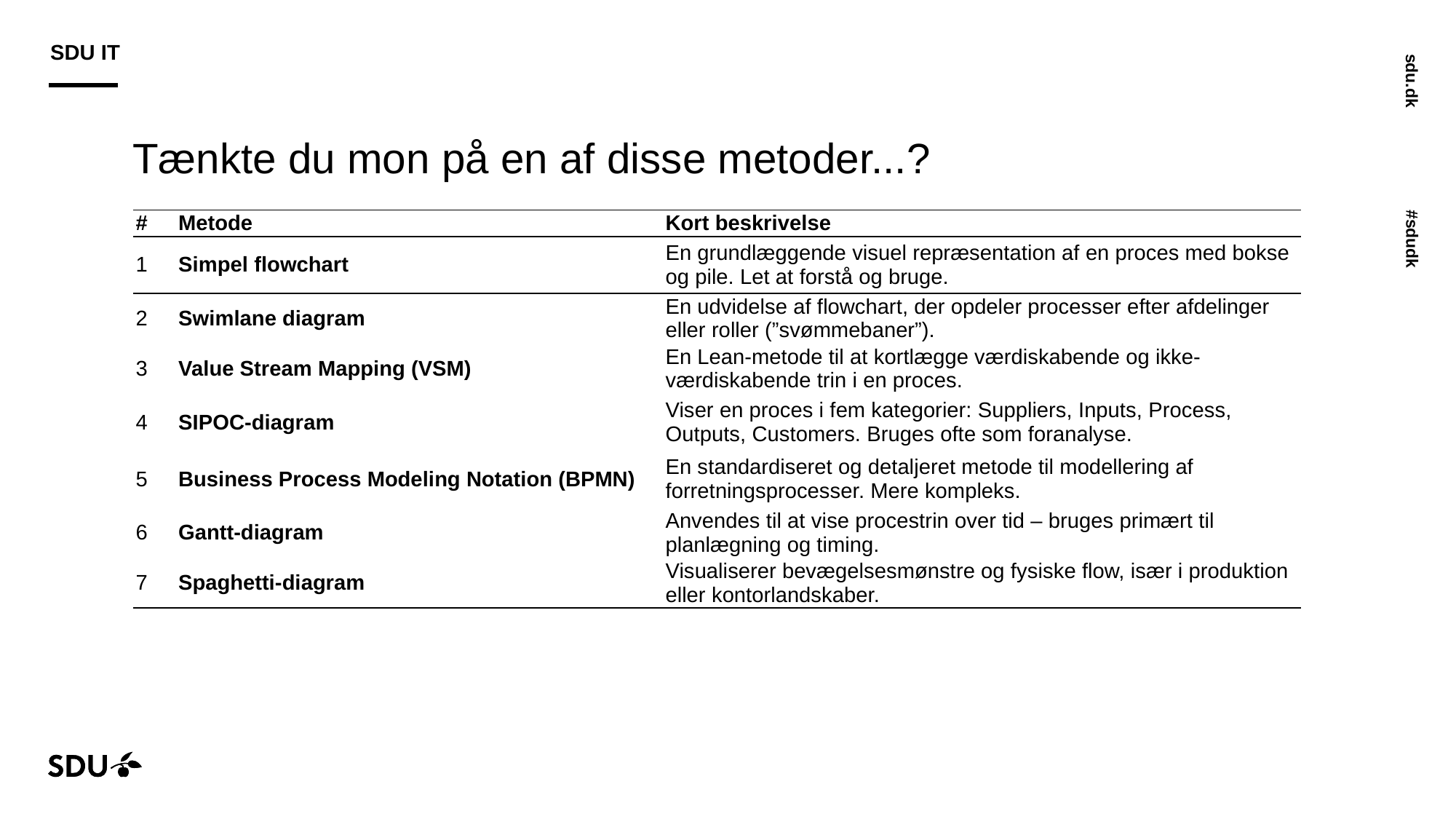

Tænkte du mon på en af disse metoder...?
| # | Metode | Kort beskrivelse |
| --- | --- | --- |
| 1 | Simpel flowchart | En grundlæggende visuel repræsentation af en proces med bokse og pile. Let at forstå og bruge. |
| 2 | Swimlane diagram | En udvidelse af flowchart, der opdeler processer efter afdelinger eller roller (”svømmebaner”). |
| 3 | Value Stream Mapping (VSM) | En Lean-metode til at kortlægge værdiskabende og ikke-værdiskabende trin i en proces. |
| 4 | SIPOC-diagram | Viser en proces i fem kategorier: Suppliers, Inputs, Process, Outputs, Customers. Bruges ofte som foranalyse. |
| 5 | Business Process Modeling Notation (BPMN) | En standardiseret og detaljeret metode til modellering af forretningsprocesser. Mere kompleks. |
| 6 | Gantt-diagram | Anvendes til at vise procestrin over tid – bruges primært til planlægning og timing. |
| 7 | Spaghetti-diagram | Visualiserer bevægelsesmønstre og fysiske flow, især i produktion eller kontorlandskaber. |